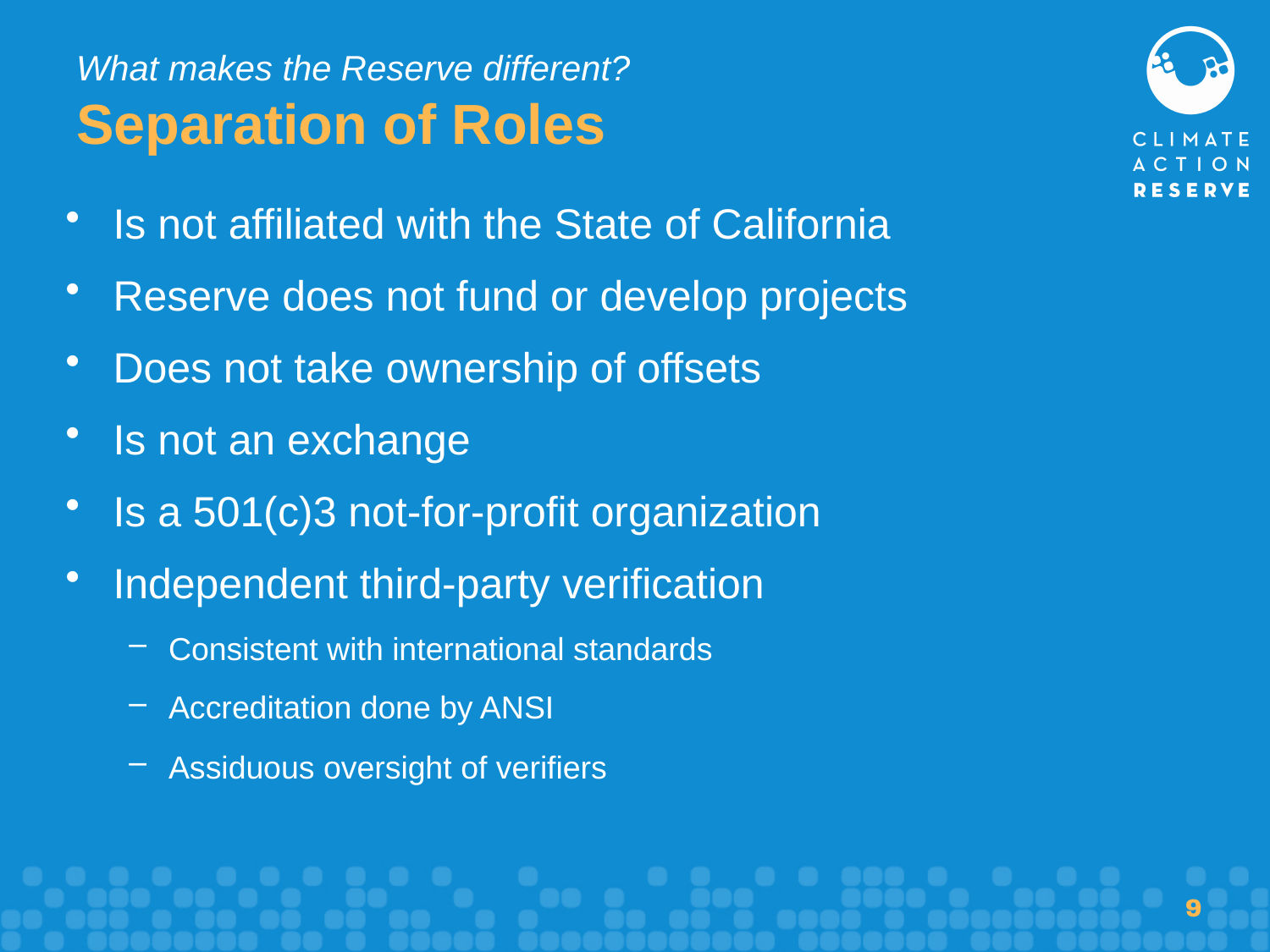

# What makes the Reserve different? Separation of Roles
Is not affiliated with the State of California
Reserve does not fund or develop projects
Does not take ownership of offsets
Is not an exchange
Is a 501(c)3 not-for-profit organization
Independent third-party verification
Consistent with international standards
Accreditation done by ANSI
Assiduous oversight of verifiers